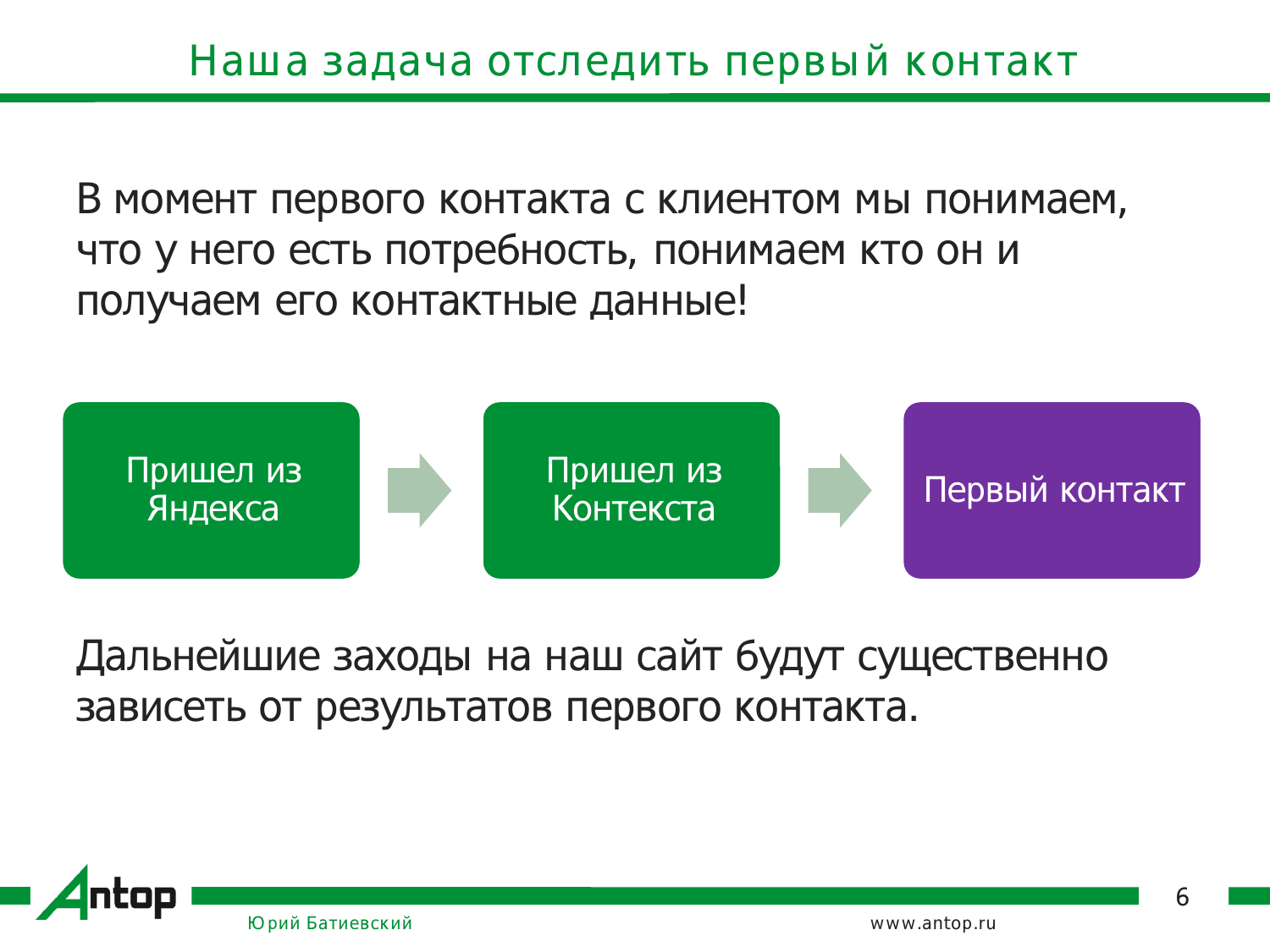

# Наша задача отследить первый контакт
В момент первого контакта с клиентом мы понимаем, что у него есть потребность, понимаем кто он и получаем его контактные данные!

Дальнейшие заходы на наш сайт будут существенно зависеть от результатов первого контакта.

Пришел из Яндекса

Пришел из Контекста

Первый контакт
6
Юрий Батиевский